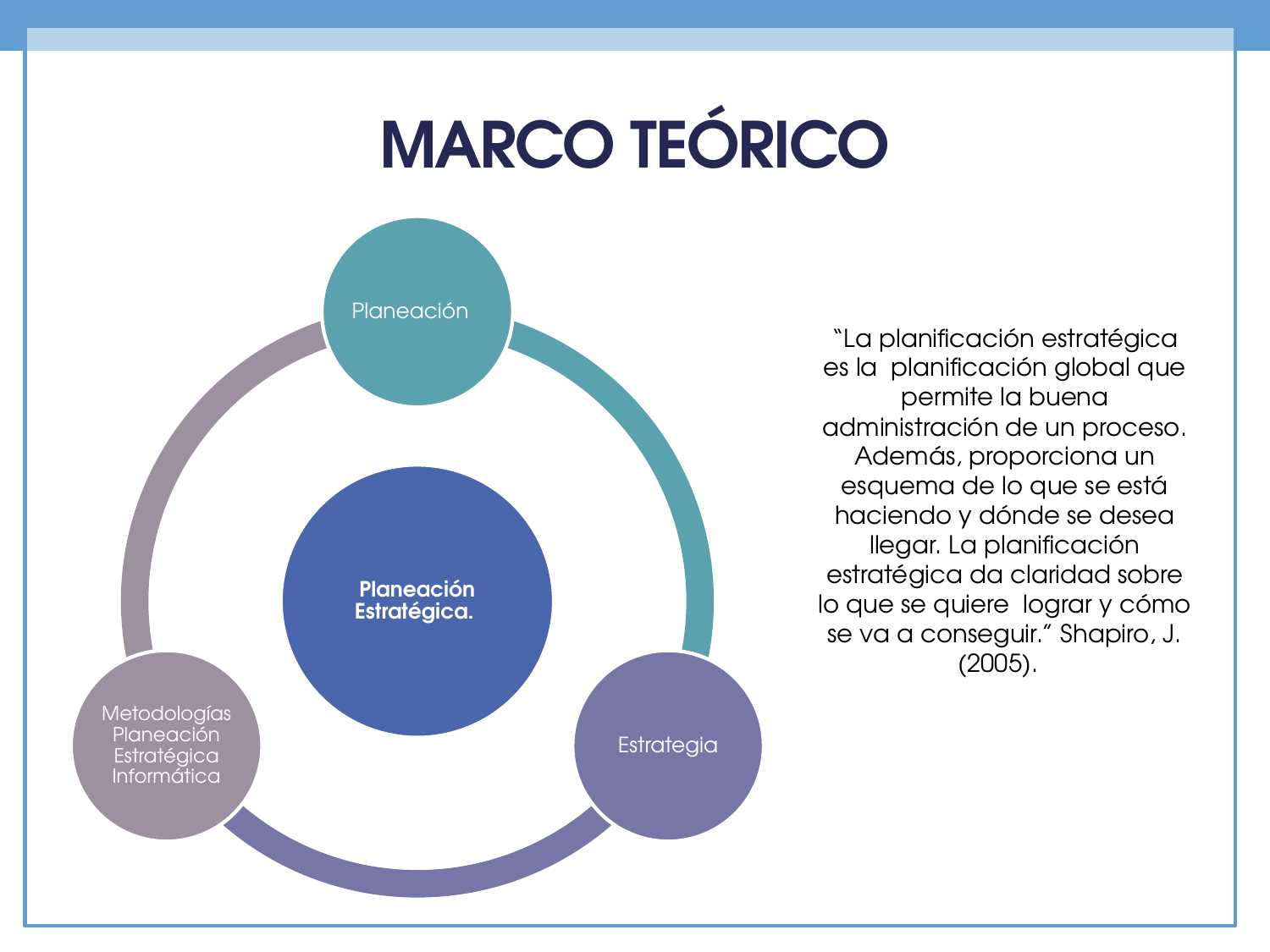

# MARCO TEÓRICO
Planeación Estratégica.
Planeación
Estrategia
Metodologías Planeación Estratégica Informática
“La planificación estratégica es la  planificación global que permite la buena administración de un proceso. Además, proporciona un esquema de lo que se está haciendo y dónde se desea llegar. La planificación estratégica da claridad sobre lo que se quiere  lograr y cómo se va a conseguir.” Shapiro, J. (2005).